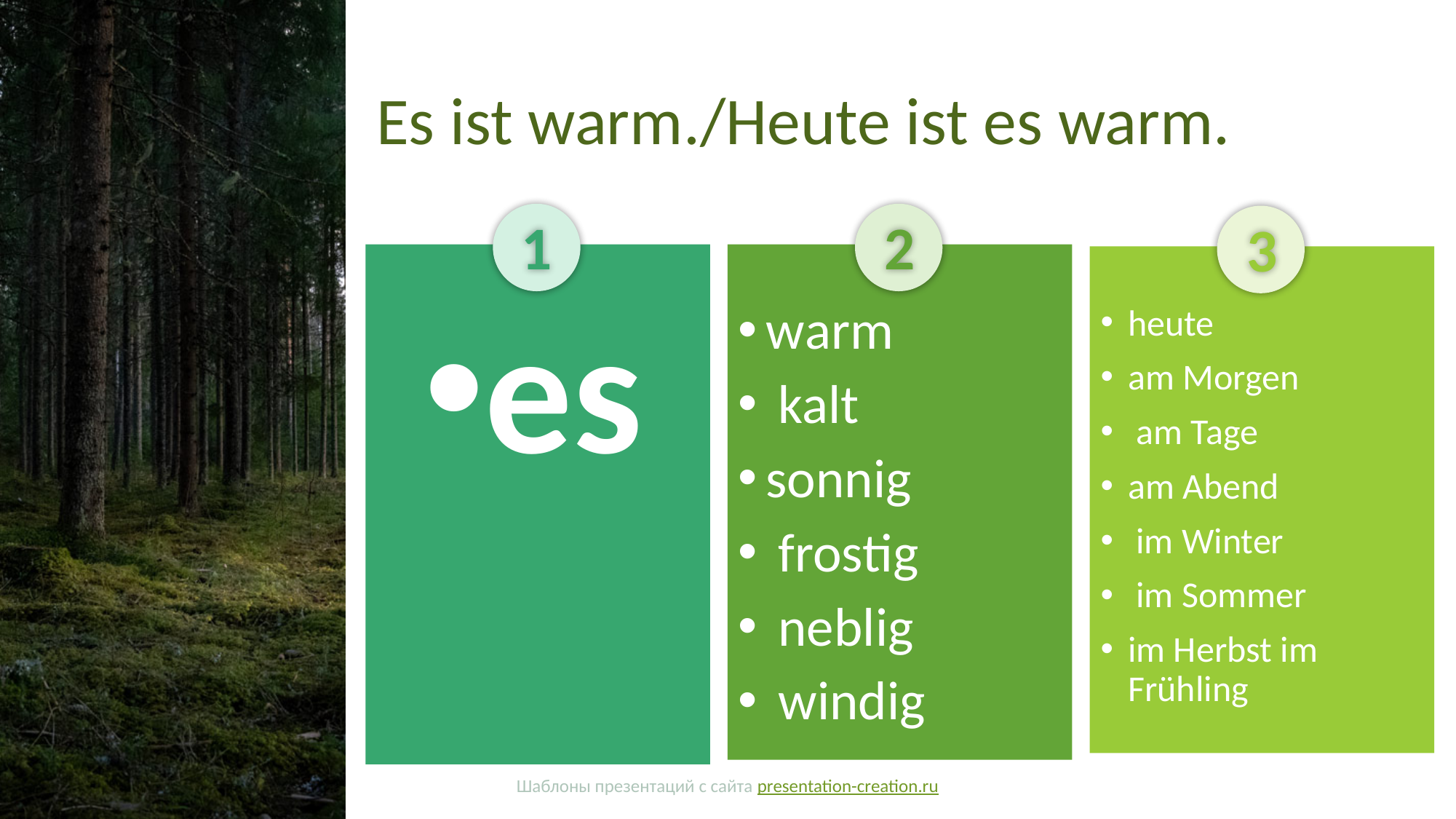

# Es ist warm./Heute ist es warm.

1

2

3

es
warm
 kalt
sonnig
 frostig
 neblig
 windig
heute
am Morgen
 am Tage
am Abend
 im Winter
 im Sommer
im Herbst im Frühling
Шаблоны презентаций с сайта presentation-creation.ru